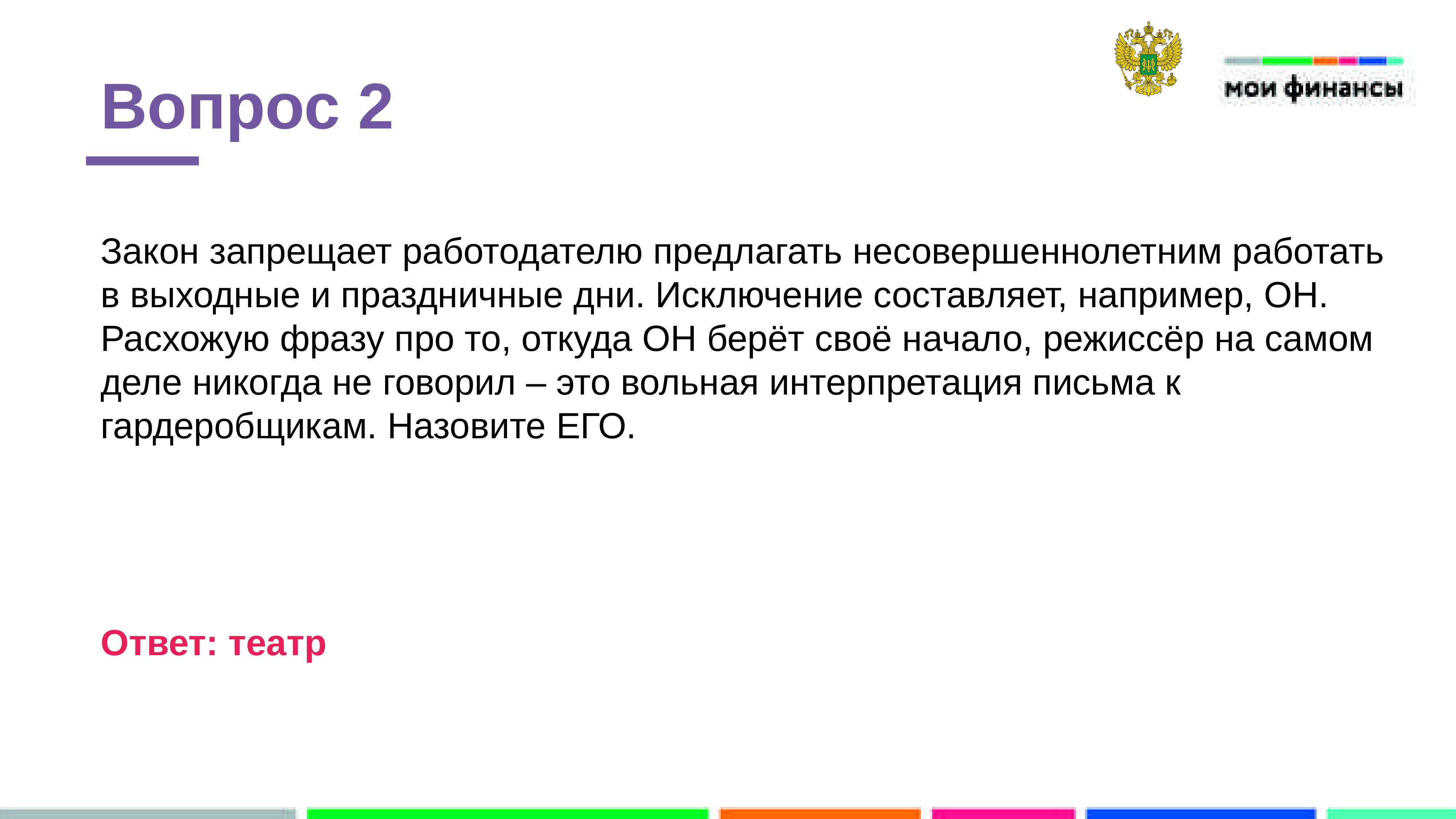

Вопрос 2

Закон запрещает работодателю предлагать несовершеннолетним работать в выходные и праздничные дни. Исключение составляет, например, ОН. Расхожую фразу про то, откуда ОН берёт своё начало, режиссёр на самом деле никогда не говорил – это вольная интерпретация письма к гардеробщикам. Назовите ЕГО.
Ответ: театр